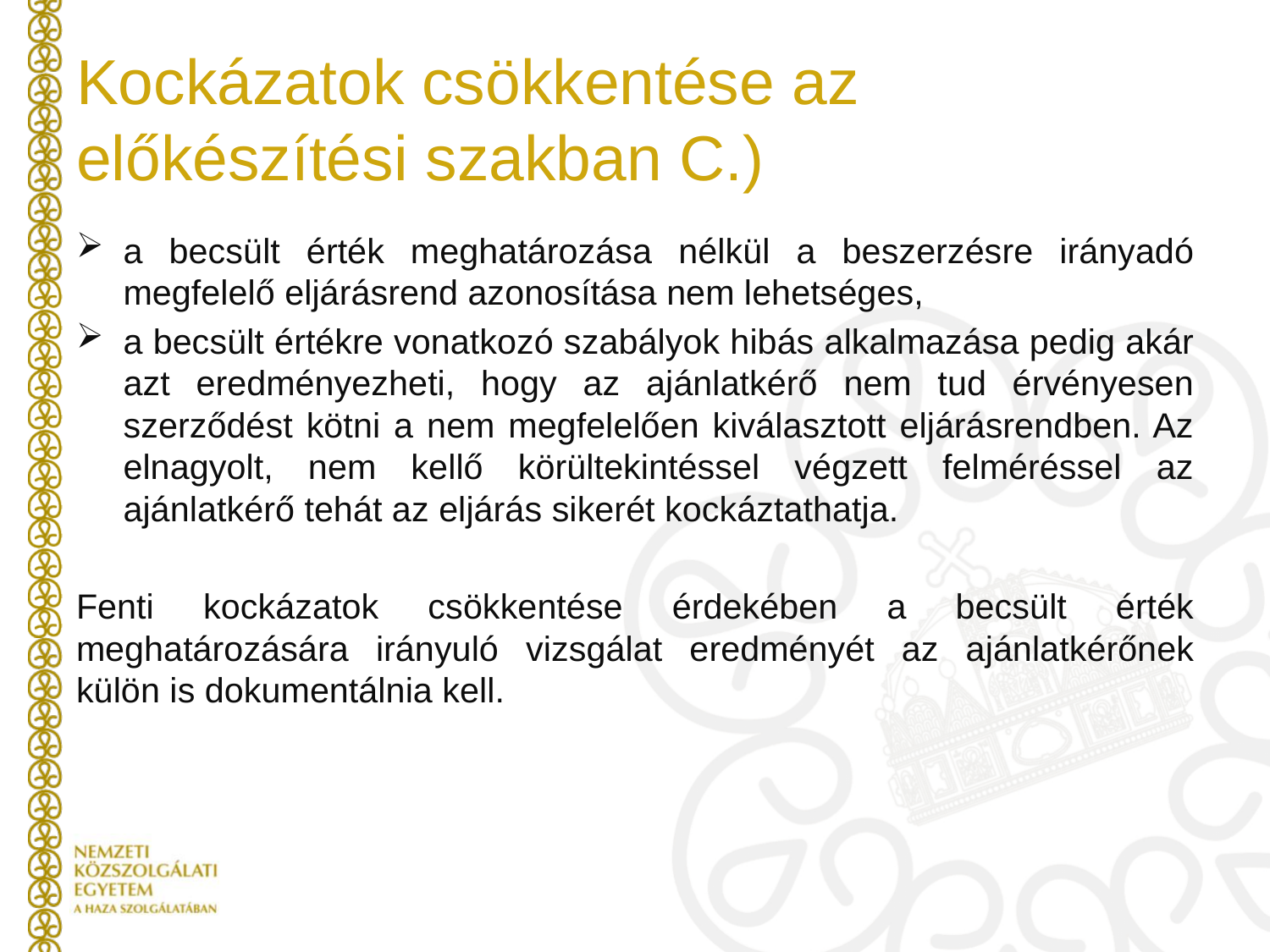

# Kockázatok csökkentése az előkészítési szakban C.)
a becsült érték meghatározása nélkül a beszerzésre irányadó megfelelő eljárásrend azonosítása nem lehetséges,
a becsült értékre vonatkozó szabályok hibás alkalmazása pedig akár azt eredményezheti, hogy az ajánlatkérő nem tud érvényesen szerződést kötni a nem megfelelően kiválasztott eljárásrendben. Az elnagyolt, nem kellő körültekintéssel végzett felméréssel az ajánlatkérő tehát az eljárás sikerét kockáztathatja.

Fenti kockázatok csökkentése érdekében a becsült érték meghatározására irányuló vizsgálat eredményét az ajánlatkérőnek külön is dokumentálnia kell.